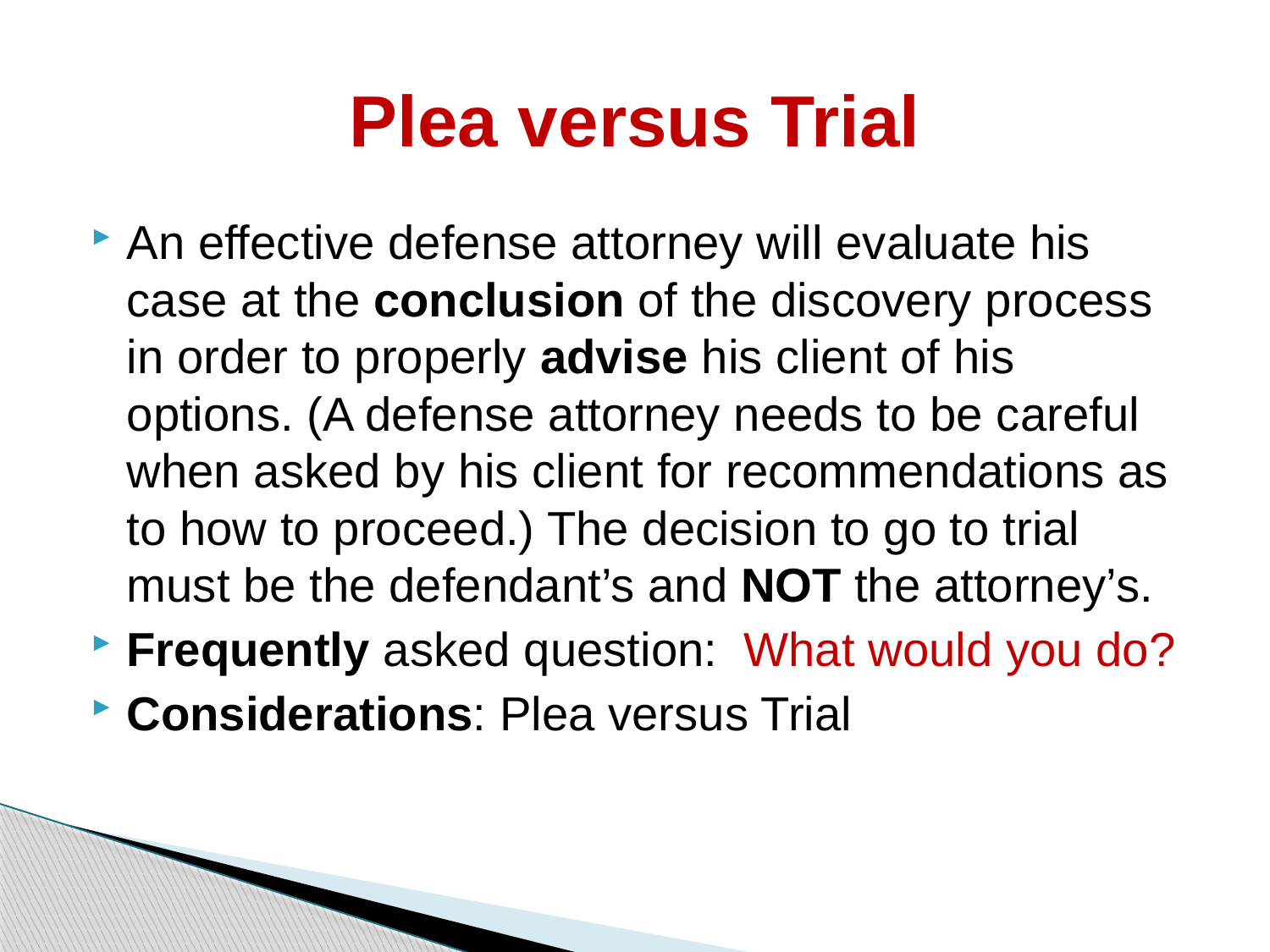

# Plea versus Trial
An effective defense attorney will evaluate his case at the conclusion of the discovery process in order to properly advise his client of his options. (A defense attorney needs to be careful when asked by his client for recommendations as to how to proceed.) The decision to go to trial must be the defendant’s and NOT the attorney’s.
Frequently asked question:  What would you do?
Considerations: Plea versus Trial